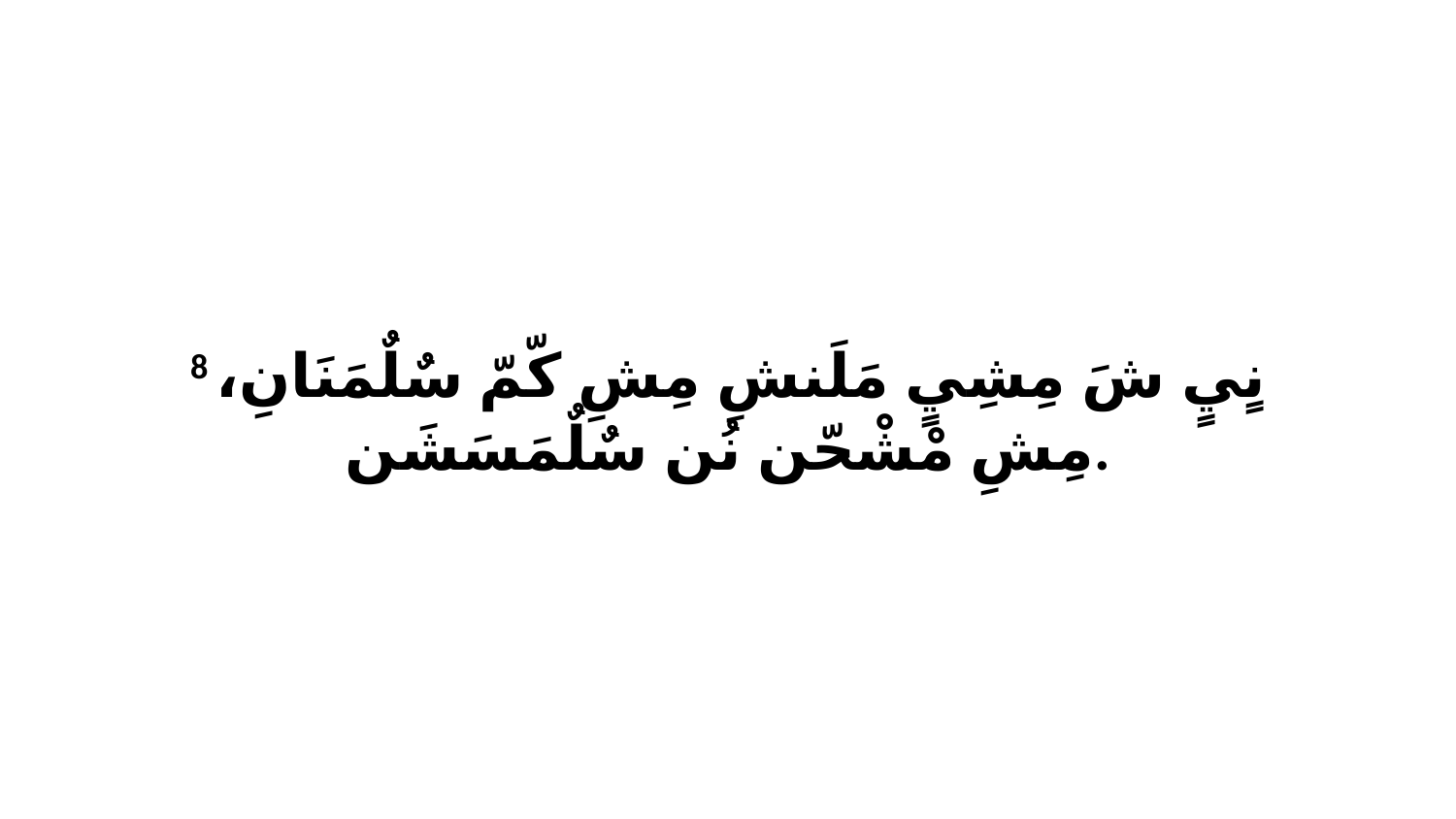

8 نٍيٍ شَ مِشِيٍ مَلَنشِ مِشِ كّمّ سٌلٌمَنَانِ، مِشِ مْشْحّن نُن سٌلٌمَسَشَن.